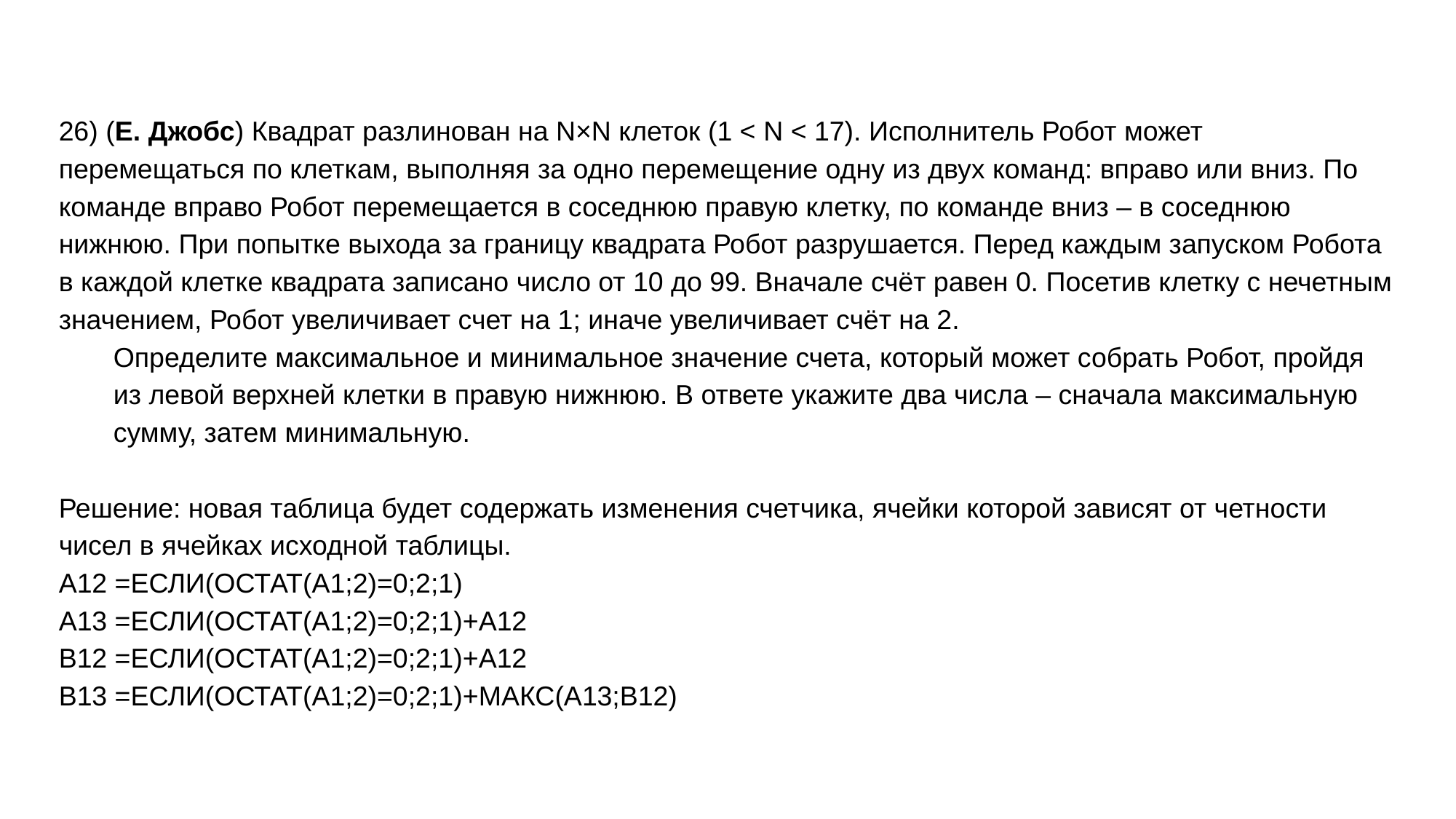

26) (Е. Джобс) Квадрат разлинован на N×N клеток (1 < N < 17). Исполнитель Робот может перемещаться по клеткам, выполняя за одно перемещение одну из двух команд: вправо или вниз. По команде вправо Робот перемещается в соседнюю правую клетку, по команде вниз – в соседнюю нижнюю. При попытке выхода за границу квадрата Робот разрушается. Перед каждым запуском Робота в каждой клетке квадрата записано число от 10 до 99. Вначале счёт равен 0. Посетив клетку с нечетным значением, Робот увеличивает счет на 1; иначе увеличивает счёт на 2.
Определите максимальное и минимальное значение счета, который может собрать Робот, пройдя из левой верхней клетки в правую нижнюю. В ответе укажите два числа – сначала максимальную сумму, затем минимальную.

Решение: новая таблица будет содержать изменения счетчика, ячейки которой зависят от четности чисел в ячейках исходной таблицы.
А12 =ЕСЛИ(ОСТАТ(А1;2)=0;2;1)
А13 =ЕСЛИ(ОСТАТ(А1;2)=0;2;1)+А12
В12 =ЕСЛИ(ОСТАТ(А1;2)=0;2;1)+А12
В13 =ЕСЛИ(ОСТАТ(А1;2)=0;2;1)+МАКС(А13;В12)